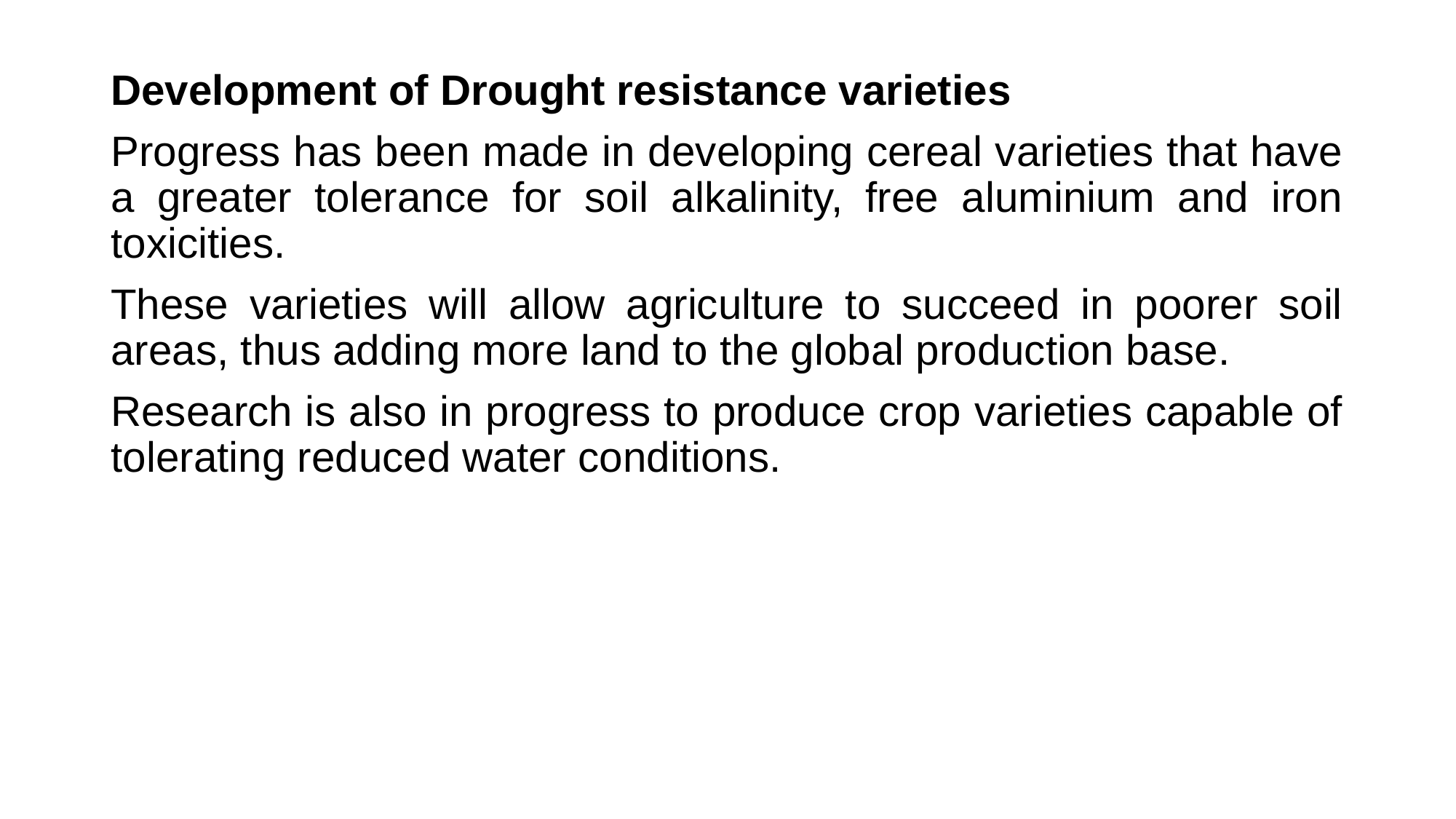

Development of Drought resistance varieties
Progress has been made in developing cereal varieties that have a greater tolerance for soil alkalinity, free aluminium and iron toxicities.
These varieties will allow agriculture to succeed in poorer soil areas, thus adding more land to the global production base.
Research is also in progress to produce crop varieties capable of tolerating reduced water conditions.